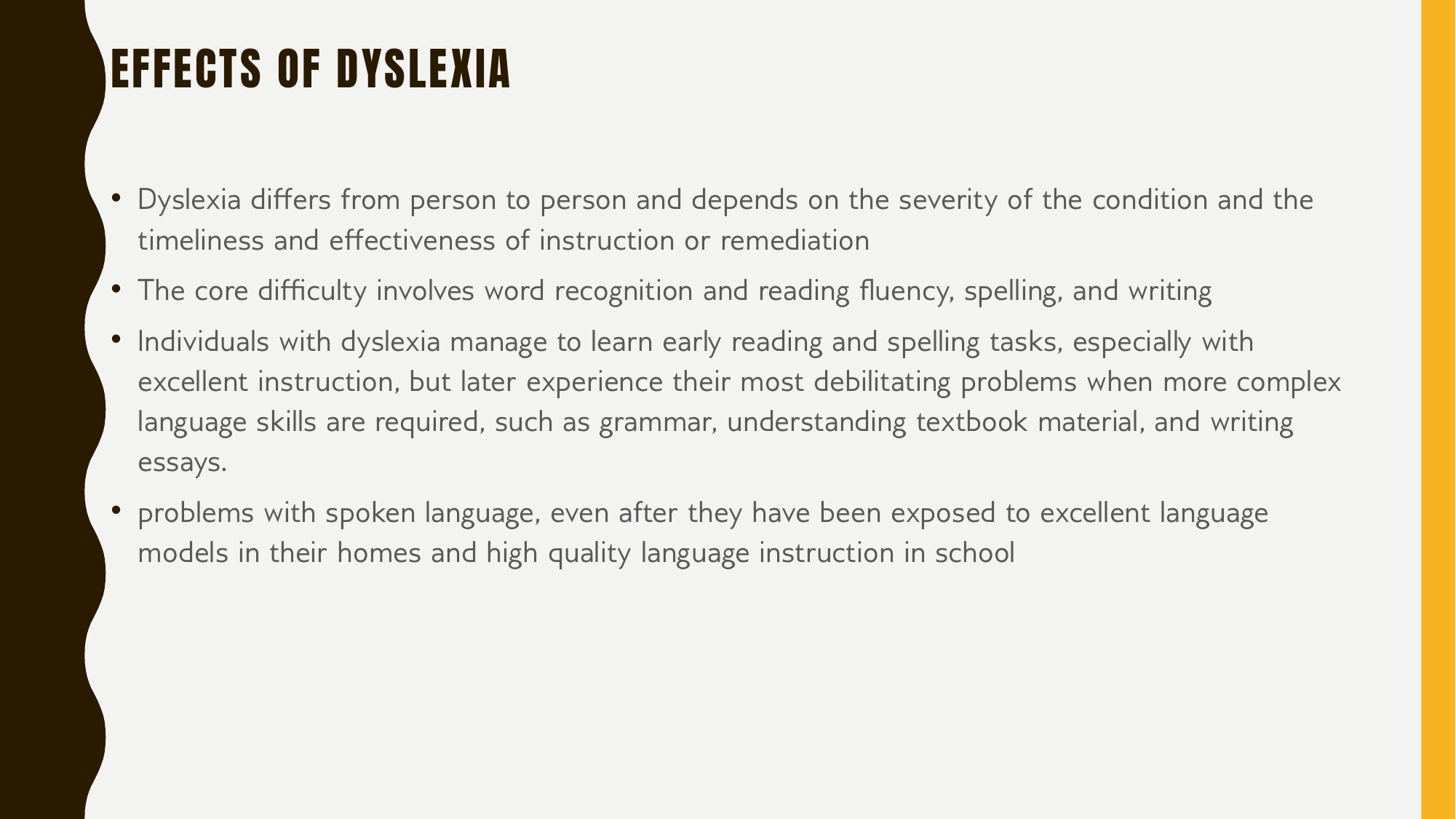

# Effects of dyslexia
Dyslexia differs from person to person and depends on the severity of the condition and the timeliness and effectiveness of instruction or remediation
The core difficulty involves word recognition and reading fluency, spelling, and writing
Individuals with dyslexia manage to learn early reading and spelling tasks, especially with excellent instruction, but later experience their most debilitating problems when more complex language skills are required, such as grammar, understanding textbook material, and writing essays.
problems with spoken language, even after they have been exposed to excellent language models in their homes and high quality language instruction in school